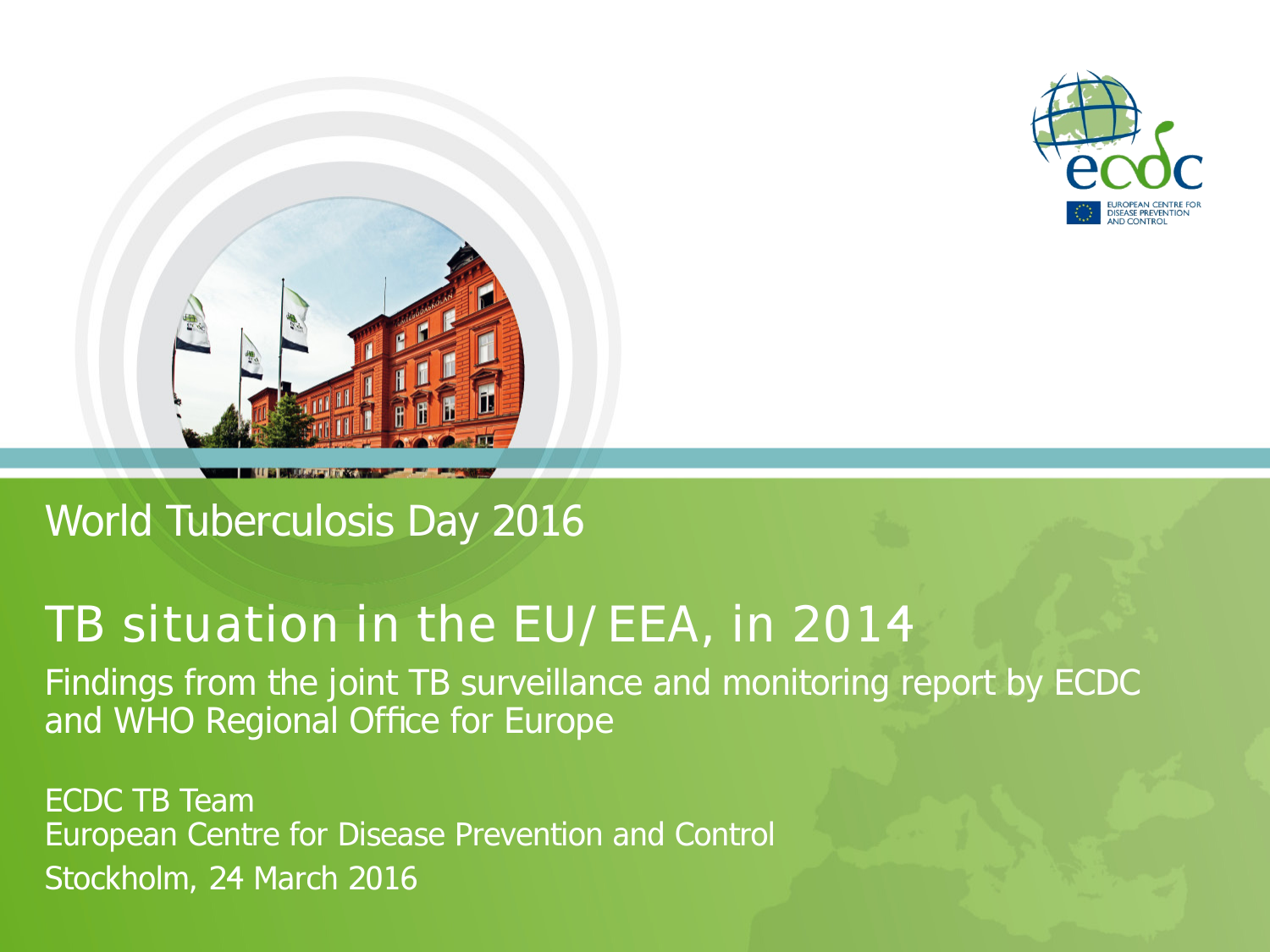

# World Tuberculosis Day 2016
TB situation in the EU/EEA, in 2014
Findings from the joint TB surveillance and monitoring report by ECDC and WHO Regional Office for Europe

ECDC TB Team
European Centre for Disease Prevention and Control
Stockholm, 24 March 2016